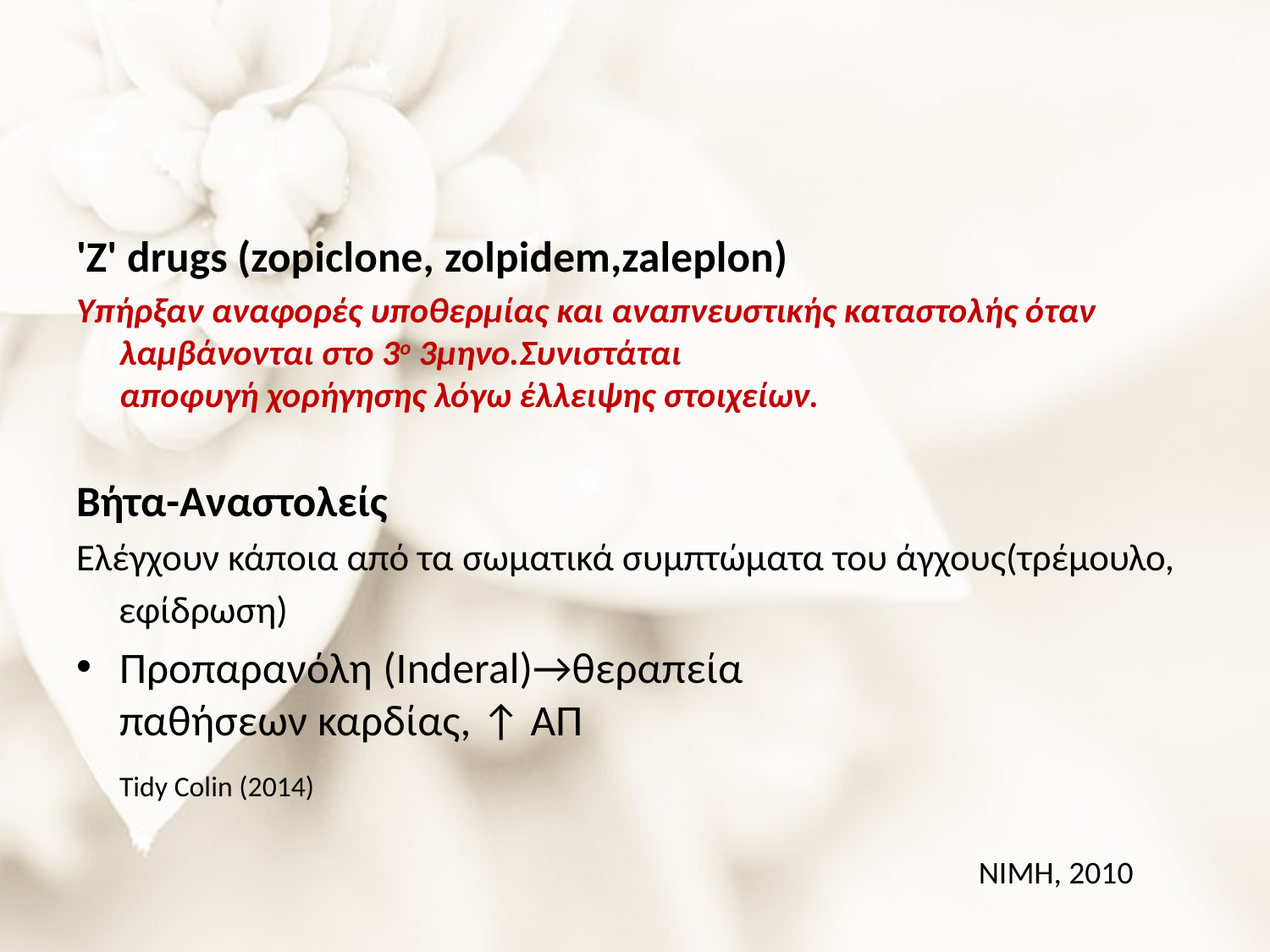

#
'Ζ' drugs (zopiclone, zolpidem,zaleplon)​
Υπήρξαν αναφορές υποθερμίας και αναπνευστικής καταστολής όταν λαμβάνονται στο 3ο 3μηνο.Συνιστάται αποφυγή χορήγησης λόγω έλλειψης στοιχείων.​

Βήτα-Αναστολείς​
Ελέγχουν κάποια από τα σωματικά συμπτώματα του άγχους(τρέμουλο,
     εφίδρωση)​
Προπαρανόλη (Inderal)→θεραπεία παθήσεων καρδίας, ↑ ΑΠ​
								Tidy Colin (2014)
NIMH, 2010